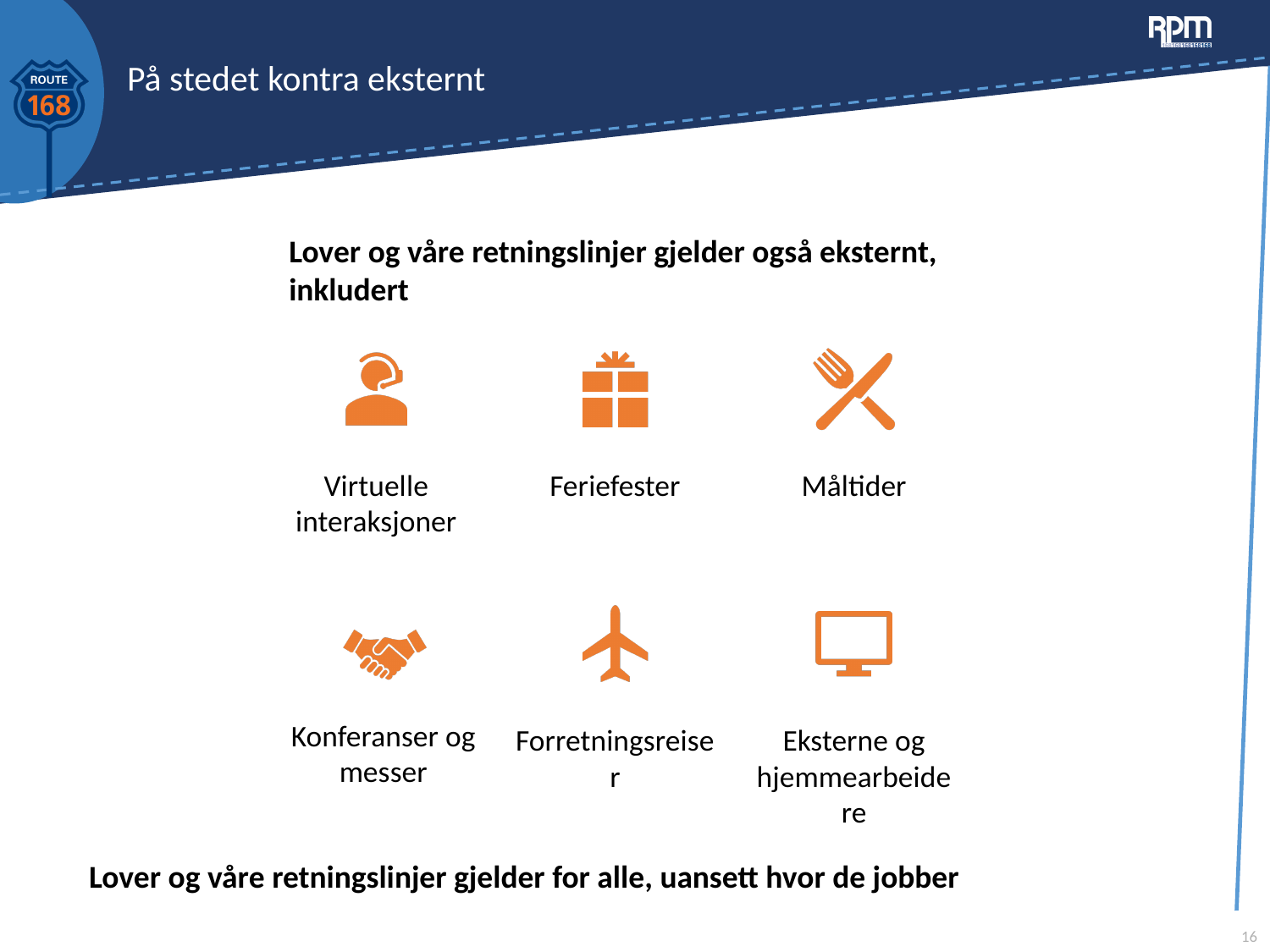

# På stedet kontra eksternt
Lover og våre retningslinjer gjelder også eksternt, inkludert
Virtuelle interaksjoner
Feriefester
Måltider
Konferanser og messer
Forretningsreiser
Eksterne og hjemmearbeidere
Lover og våre retningslinjer gjelder for alle, uansett hvor de jobber
16